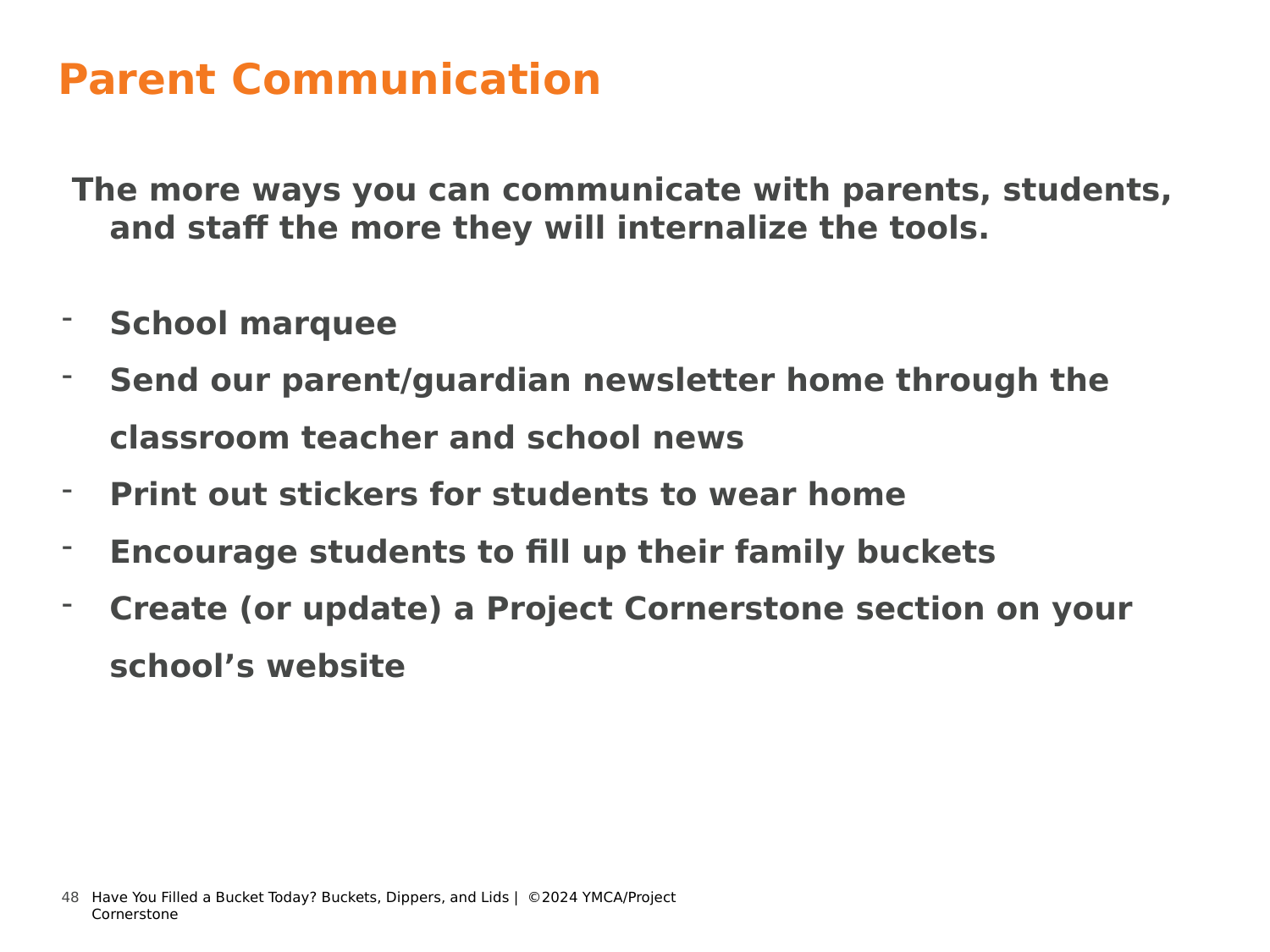

# Parent Communication
 The more ways you can communicate with parents, students, and staff the more they will internalize the tools.

School marquee
Send our parent/guardian newsletter home through the classroom teacher and school news
Print out stickers for students to wear home
Encourage students to fill up their family buckets
Create (or update) a Project Cornerstone section on your school’s website
48
Have You Filled a Bucket Today? Buckets, Dippers, and Lids |  ©2024 YMCA/Project Cornerstone